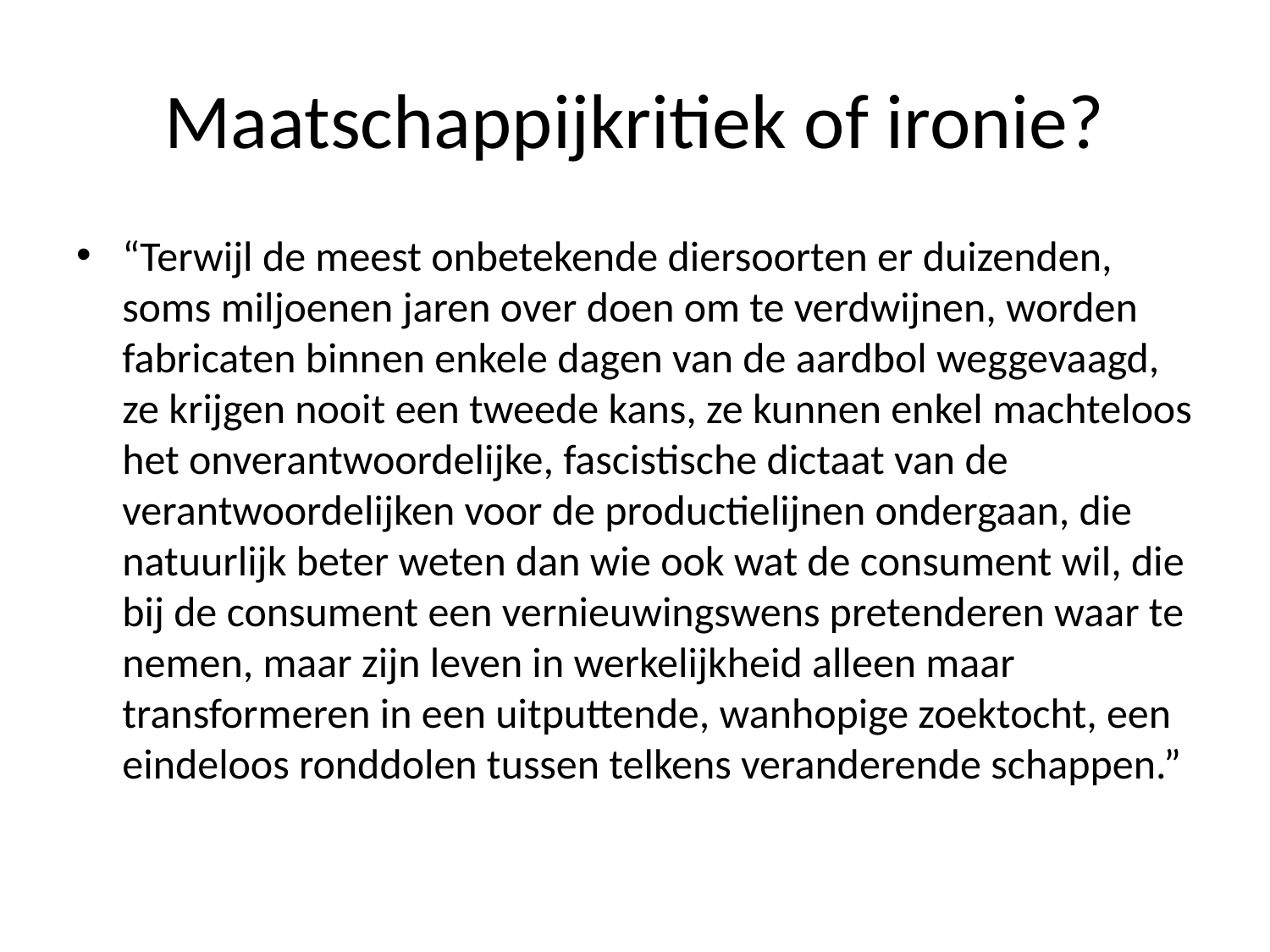

# Maatschappijkritiek of ironie?
“Terwijl de meest onbetekende diersoorten er duizenden, soms miljoenen jaren over doen om te verdwijnen, worden fabricaten binnen enkele dagen van de aardbol weggevaagd, ze krijgen nooit een tweede kans, ze kunnen enkel machteloos het onverantwoordelijke, fascistische dictaat van de verantwoordelijken voor de productielijnen ondergaan, die natuurlijk beter weten dan wie ook wat de consument wil, die bij de consument een vernieuwingswens pretenderen waar te nemen, maar zijn leven in werkelijkheid alleen maar transformeren in een uitputtende, wanhopige zoektocht, een eindeloos ronddolen tussen telkens veranderende schappen.”